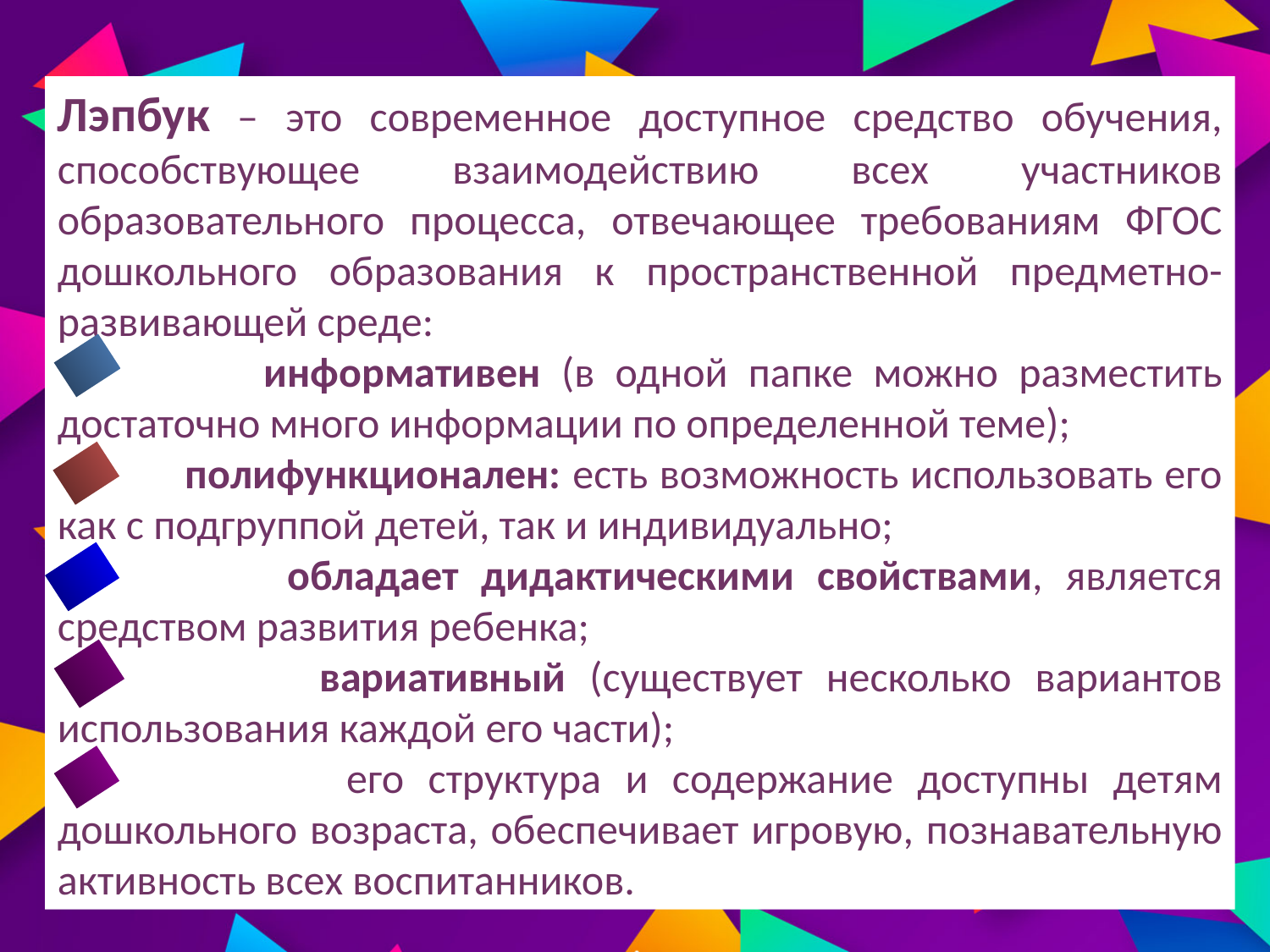

Лэпбук – это современное доступное средство обучения, способствующее взаимодействию всех участников образовательного процесса, отвечающее требованиям ФГОС дошкольного образования к пространственной предметно-развивающей среде:
          информативен (в одной папке можно разместить достаточно много информации по определенной теме);
           полифункционален: есть возможность использовать его как с подгруппой детей, так и индивидуально;
          обладает дидактическими свойствами, является средством развития ребенка;
           вариативный (существует несколько вариантов использования каждой его части);
            его структура и содержание доступны детям дошкольного возраста, обеспечивает игровую, познавательную активность всех воспитанников.
#